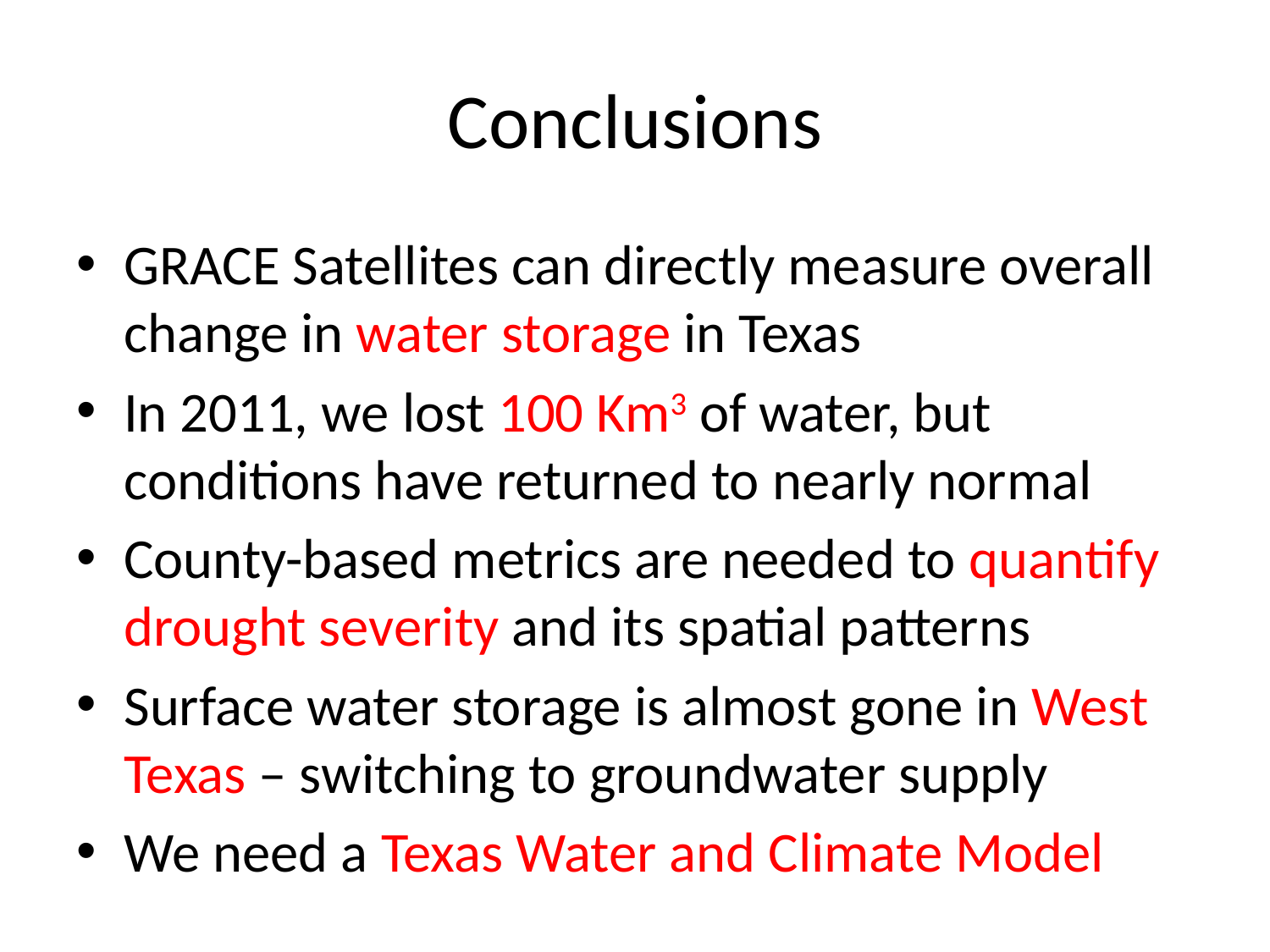

# Conclusions
GRACE Satellites can directly measure overall change in water storage in Texas
In 2011, we lost 100 Km3 of water, but conditions have returned to nearly normal
County-based metrics are needed to quantify drought severity and its spatial patterns
Surface water storage is almost gone in West Texas – switching to groundwater supply
We need a Texas Water and Climate Model